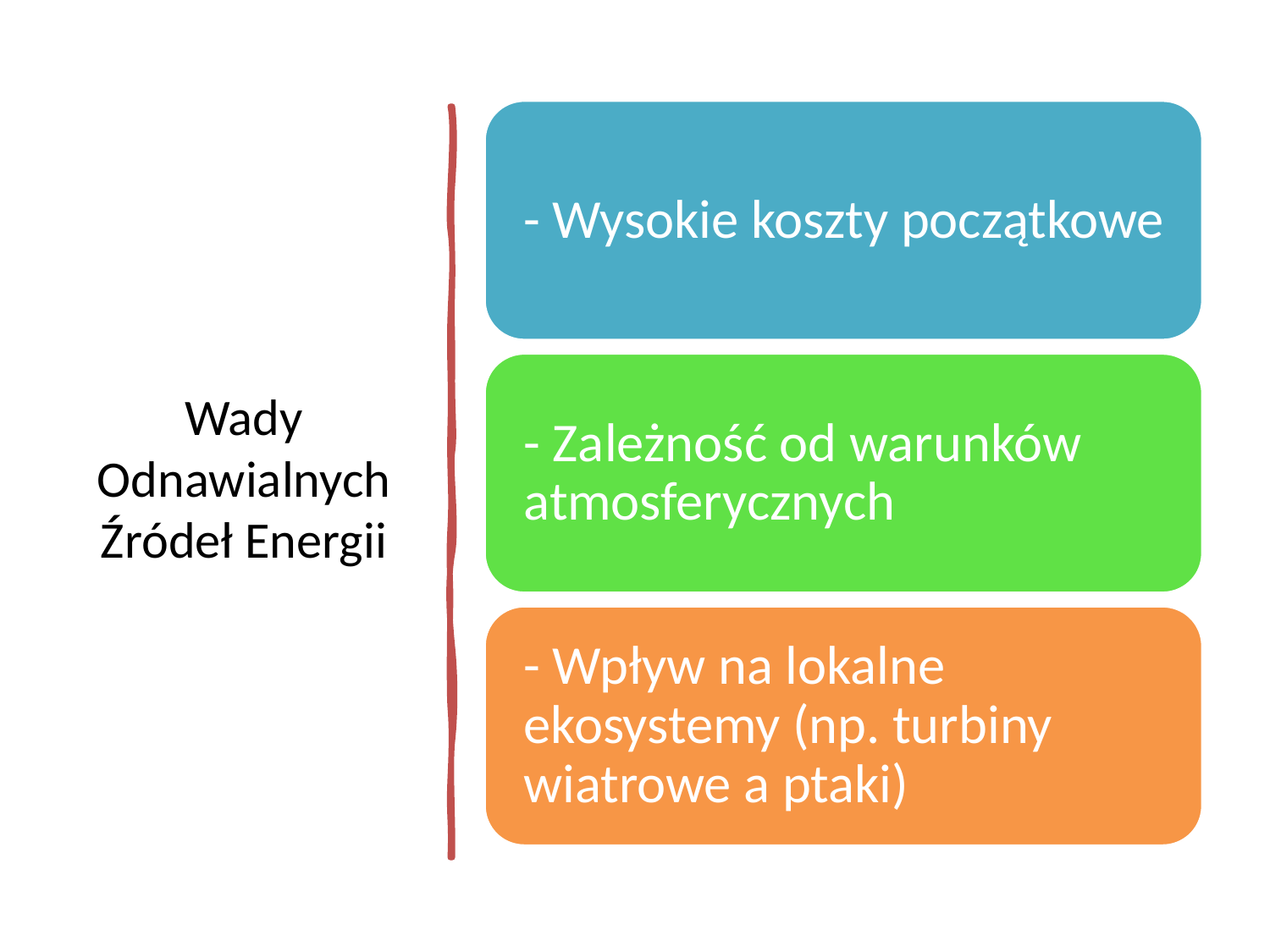

- Wysokie koszty początkowe
- Zależność od warunków atmosferycznych
- Wpływ na lokalne ekosystemy (np. turbiny wiatrowe a ptaki)
# Wady Odnawialnych Źródeł Energii